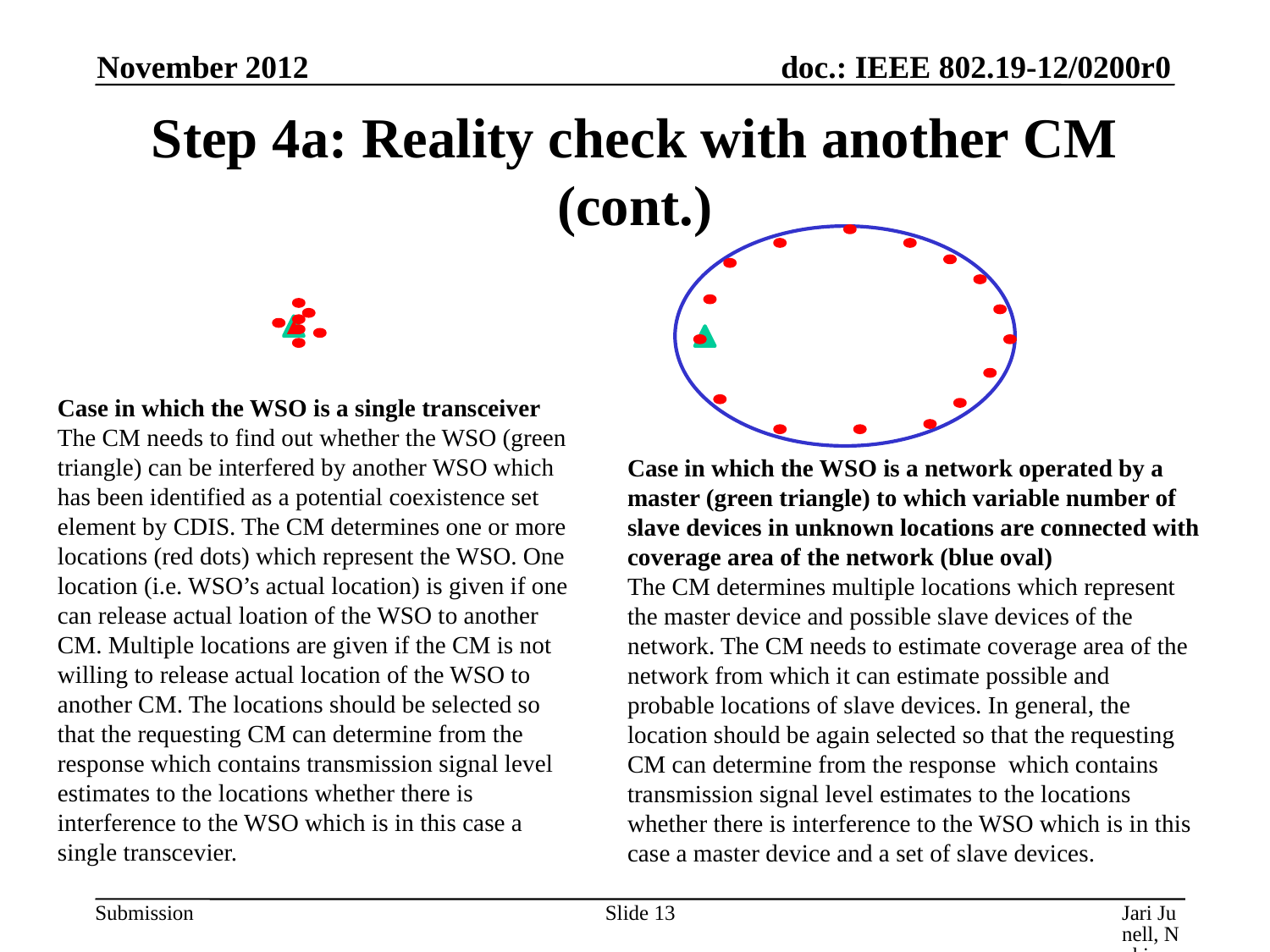

November 2012
# Step 4a: Reality check with another CM (cont.)

Case in which the WSO is a single transceiver
The CM needs to find out whether the WSO (green triangle) can be interfered by another WSO which has been identified as a potential coexistence set element by CDIS. The CM determines one or more locations (red dots) which represent the WSO. One location (i.e. WSO’s actual location) is given if one can release actual loation of the WSO to another CM. Multiple locations are given if the CM is not willing to release actual location of the WSO to another CM. The locations should be selected so that the requesting CM can determine from the response which contains transmission signal level estimates to the locations whether there is interference to the WSO which is in this case a single transcevier.

Case in which the WSO is a network operated by a master (green triangle) to which variable number of slave devices in unknown locations are connected with coverage area of the network (blue oval)
The CM determines multiple locations which represent the master device and possible slave devices of the network. The CM needs to estimate coverage area of the network from which it can estimate possible and probable locations of slave devices. In general, the location should be again selected so that the requesting CM can determine from the response  which contains transmission signal level estimates to the locations whether there is interference to the WSO which is in this case a master device and a set of slave devices.
Slide 13
Jari Junell, Nokia